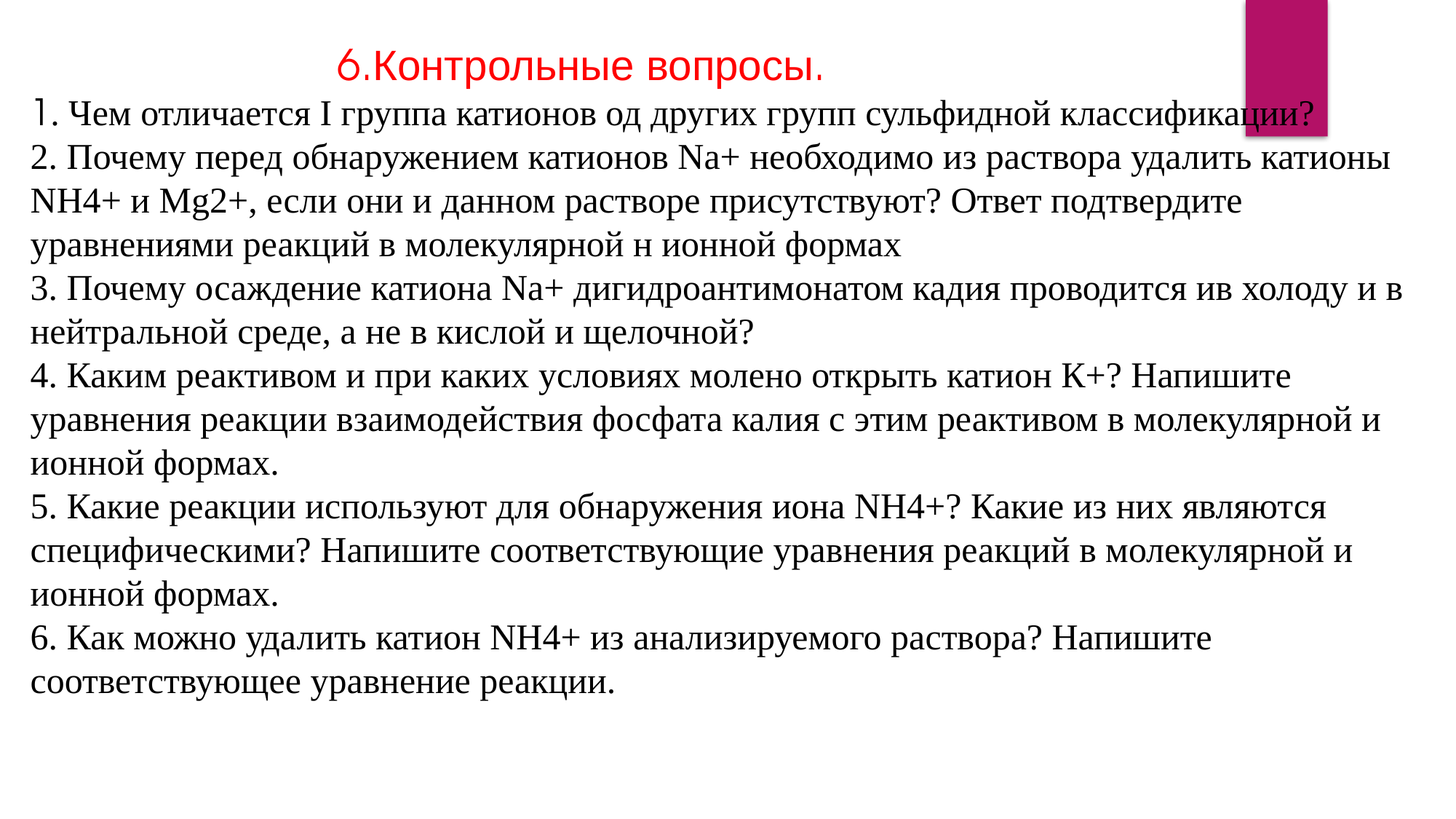

6.Контрольные вопросы.
1. Чем отличается I группа катионов од других групп сульфидной классификации?
2. Почему перед обнаружением катионов Na+ необходимо из раствора удалить катионы NH4+ и Mg2+, если они и данном растворе присутствуют? Ответ подтвердите уравнениями реакций в молекулярной н ионной формах
3. Почему осаждение катиона Na+ дигидроантимонатом кадия проводится ив холоду и в нейтральной среде, а не в кислой и щелочной?
4. Каким реактивом и при каких условиях молено открыть катион К+? Напишите уравнения реакции взаимодействия фосфата калия с этим реактивом в молекулярной и ионной формах.
5. Какие реакции используют для обнаружения иона NH4+? Какие из них являются специфическими? Напишите соответствующие уравнения реакций в молекулярной и ионной формах.
6. Как можно удалить катион NH4+ из анализируемого раствора? Напишите соответствующее уравнение реакции.